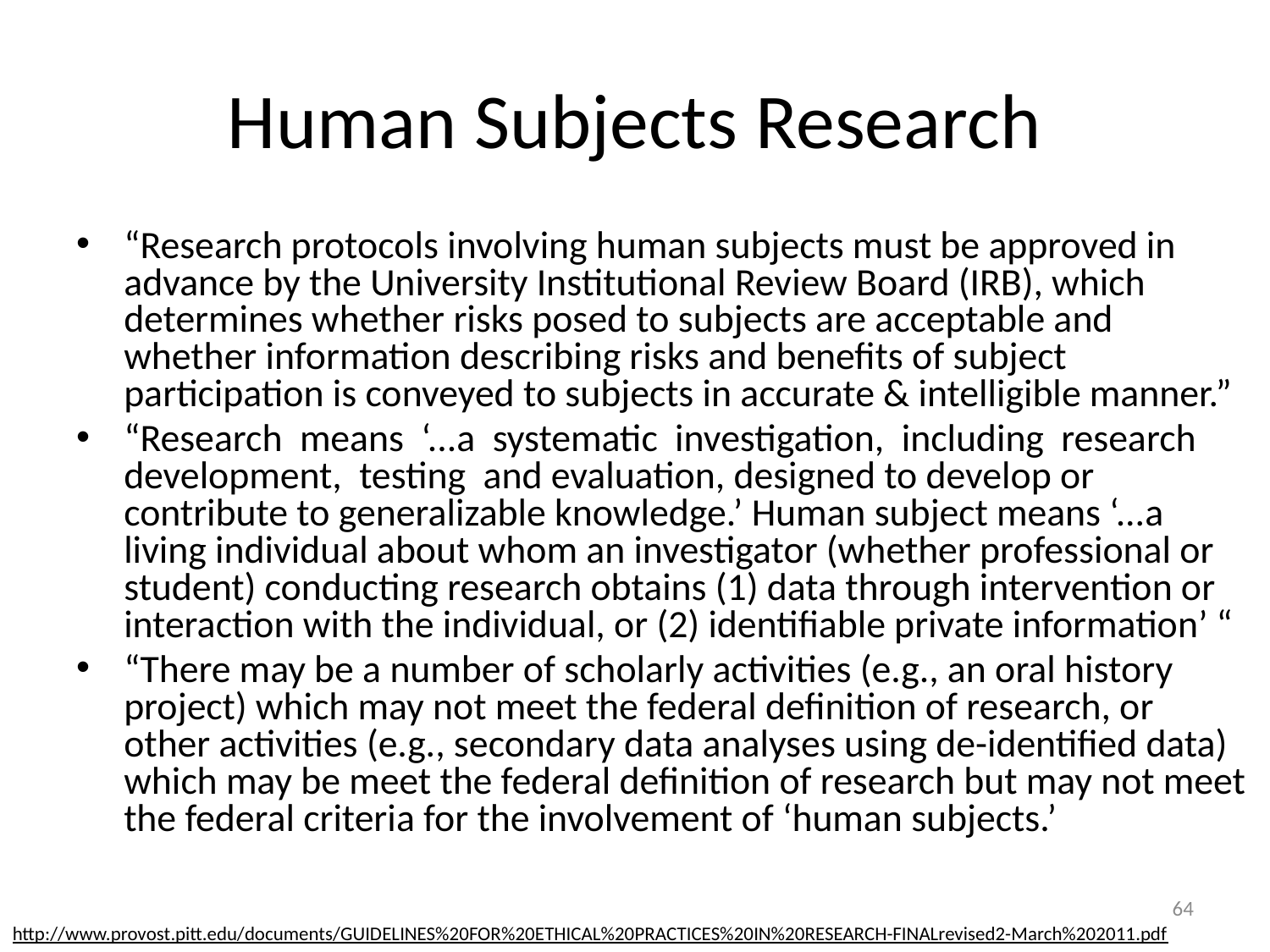

# Human Subjects Research
“Research protocols involving human subjects must be approved in advance by the University Institutional Review Board (IRB), which determines whether risks posed to subjects are acceptable and whether information describing risks and benefits of subject participation is conveyed to subjects in accurate & intelligible manner.”
“Research  means  ‘...a  systematic  investigation,  including  research  development,  testing  and evaluation, designed to develop or contribute to generalizable knowledge.’ Human subject means ‘...a living individual about whom an investigator (whether professional or student) conducting research obtains (1) data through intervention or interaction with the individual, or (2) identifiable private information’ “
“There may be a number of scholarly activities (e.g., an oral history project) which may not meet the federal definition of research, or other activities (e.g., secondary data analyses using de-identified data) which may be meet the federal definition of research but may not meet the federal criteria for the involvement of ‘human subjects.’

64
http://www.provost.pitt.edu/documents/GUIDELINES%20FOR%20ETHICAL%20PRACTICES%20IN%20RESEARCH-FINALrevised2-March%202011.pdf